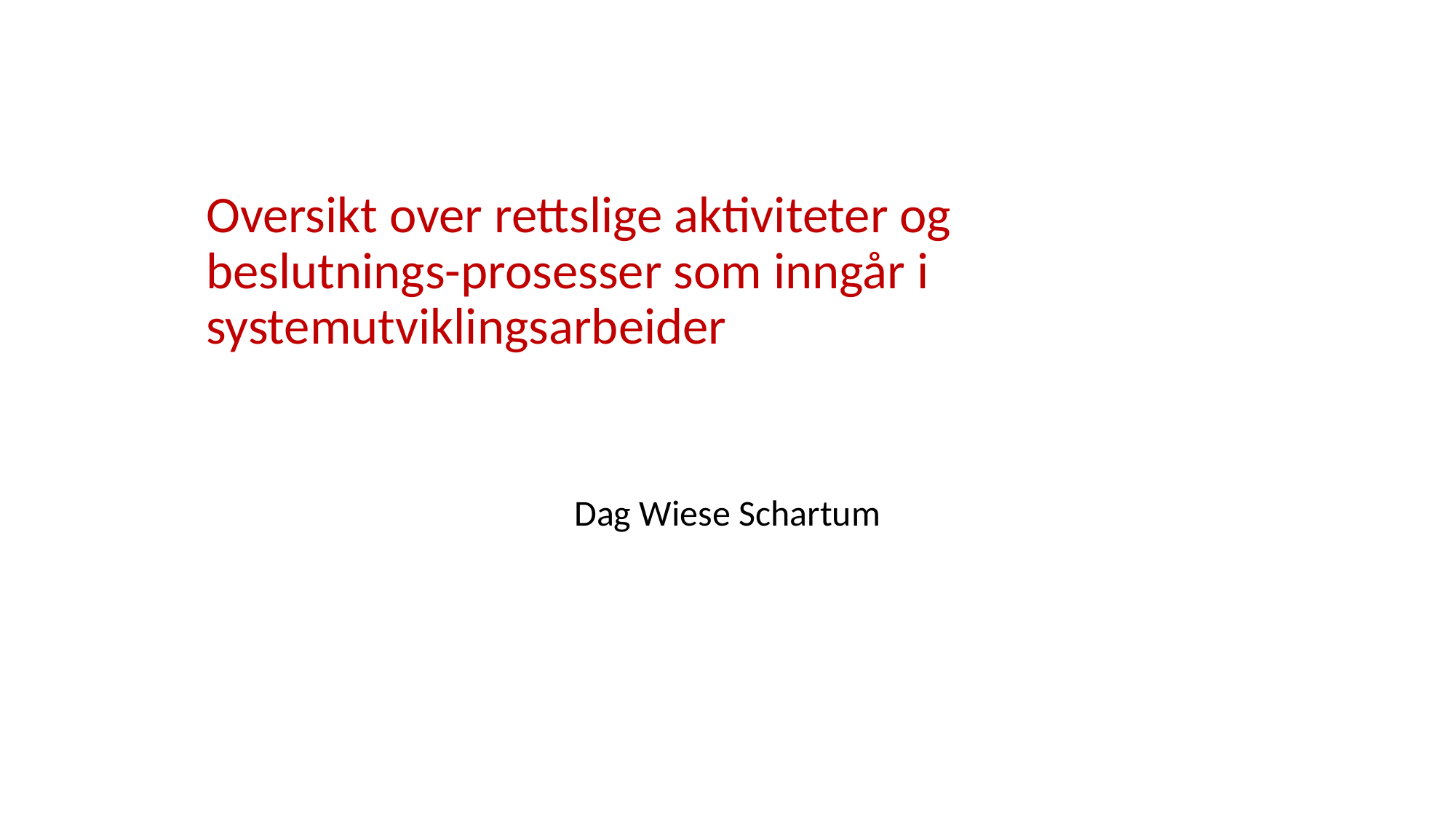

# Oversikt over rettslige aktiviteter og beslutnings-prosesser som inngår i systemutviklingsarbeider

Dag Wiese Schartum